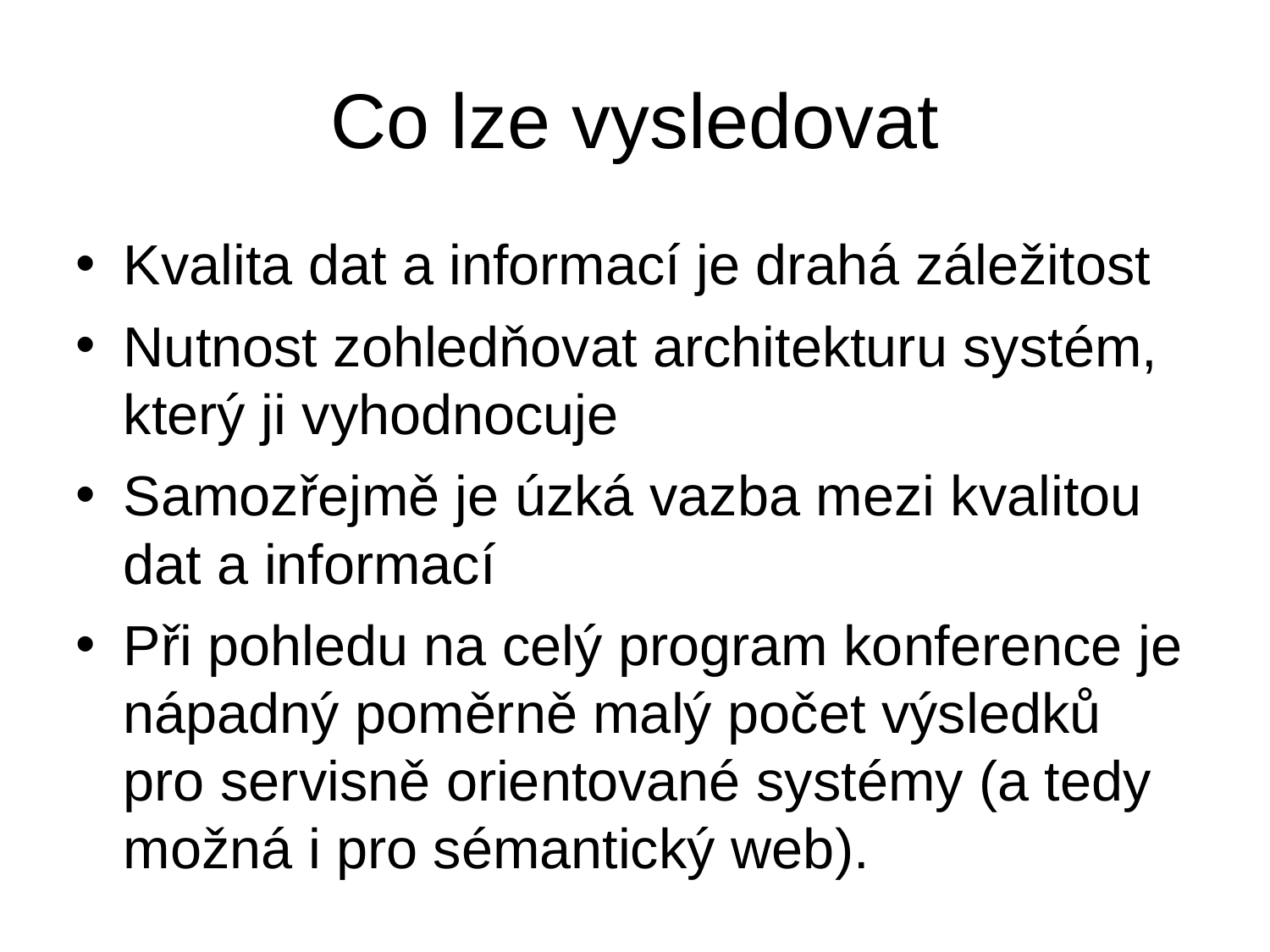

# Co lze vysledovat
Kvalita dat a informací je drahá záležitost
Nutnost zohledňovat architekturu systém, který ji vyhodnocuje
Samozřejmě je úzká vazba mezi kvalitou dat a informací
Při pohledu na celý program konference je nápadný poměrně malý počet výsledků pro servisně orientované systémy (a tedy možná i pro sémantický web).